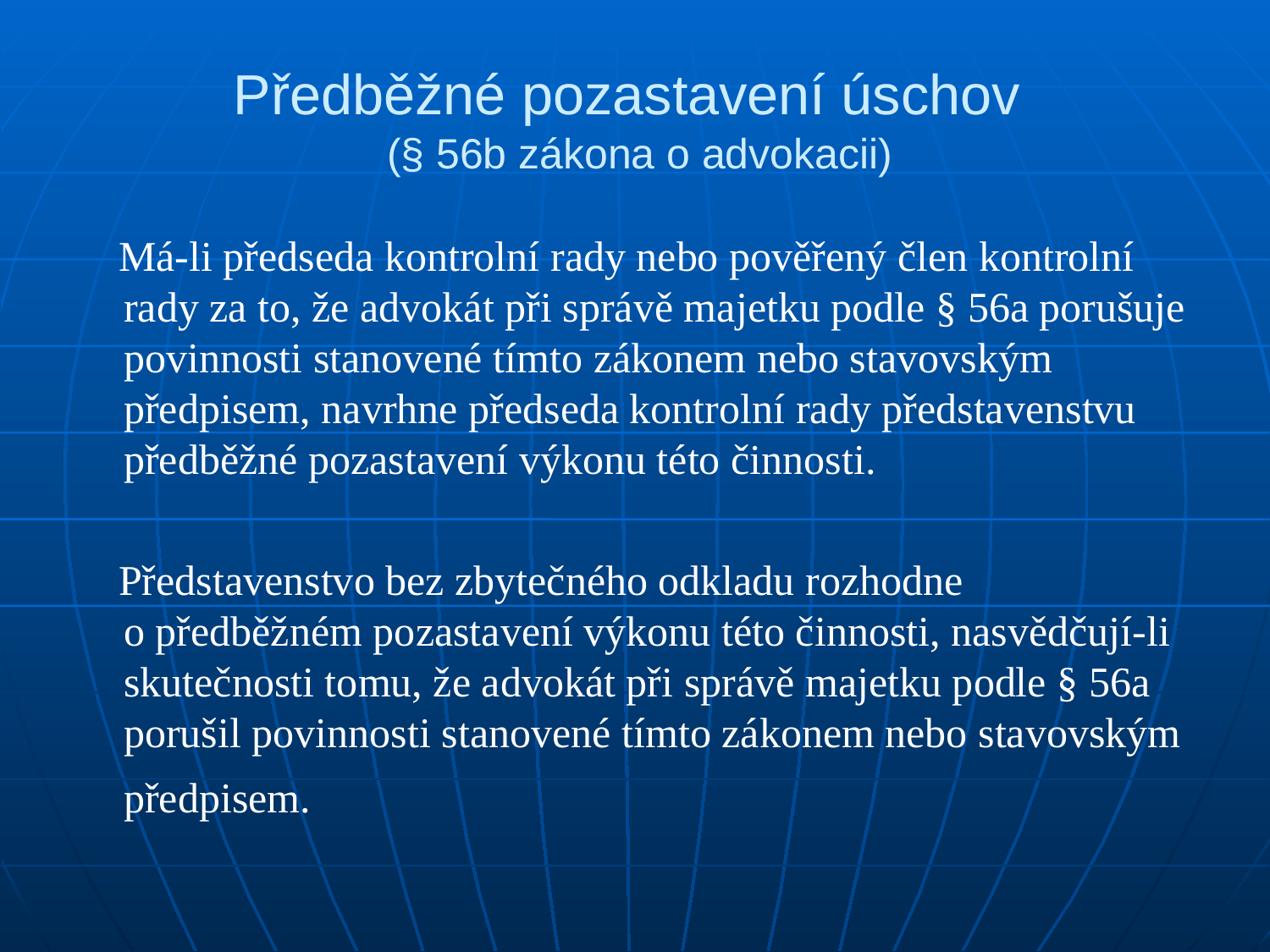

# Předběžné pozastavení úschov (§ 56b zákona o advokacii)
    Má-li předseda kontrolní rady nebo pověřený člen kontrolní rady za to, že advokát při správě majetku podle § 56a porušuje povinnosti stanovené tímto zákonem nebo stavovským předpisem, navrhne předseda kontrolní rady představenstvu předběžné pozastavení výkonu této činnosti.

    Představenstvo bez zbytečného odkladu rozhodne                    o předběžném pozastavení výkonu této činnosti, nasvědčují-li skutečnosti tomu, že advokát při správě majetku podle § 56a porušil povinnosti stanovené tímto zákonem nebo stavovským předpisem.